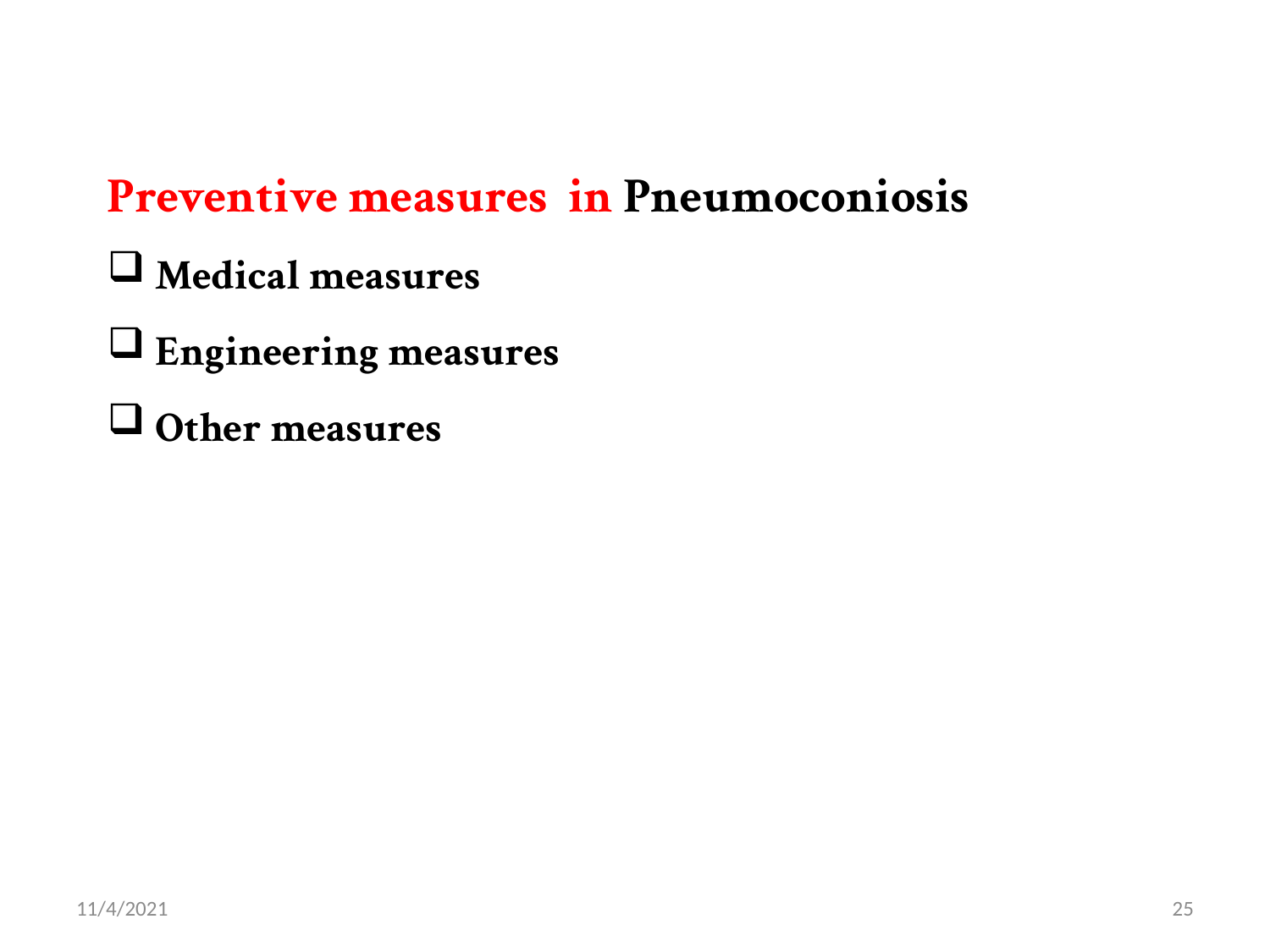

Preventive measures  in Pneumoconiosis
Medical measures
Engineering measures
Other measures

11/4/2021
25